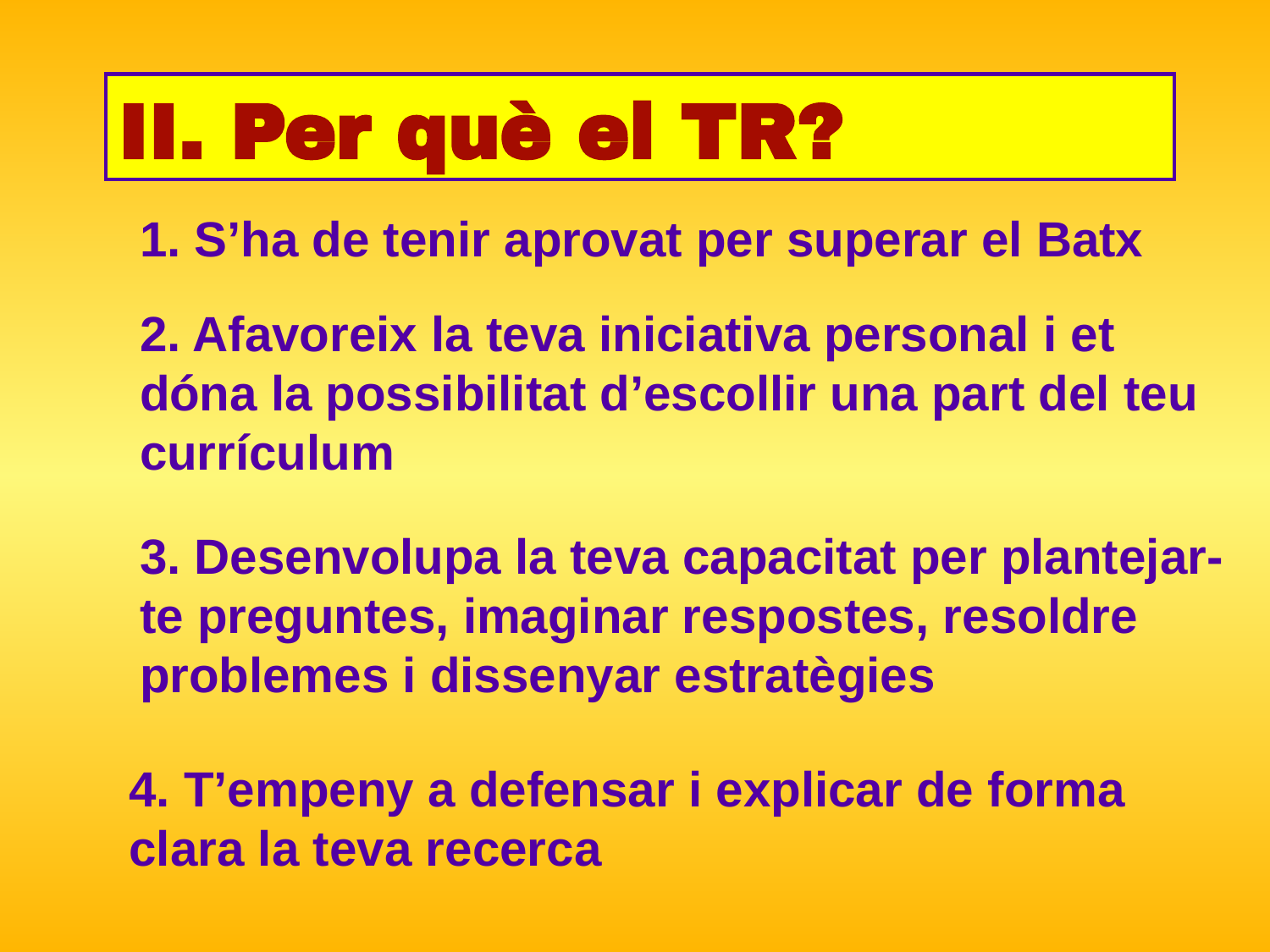

II. Per què el TR?
1. S’ha de tenir aprovat per superar el Batx
2. Afavoreix la teva iniciativa personal i et dóna la possibilitat d’escollir una part del teu currículum
3. Desenvolupa la teva capacitat per plantejar-te preguntes, imaginar respostes, resoldre problemes i dissenyar estratègies
4. T’empeny a defensar i explicar de forma clara la teva recerca